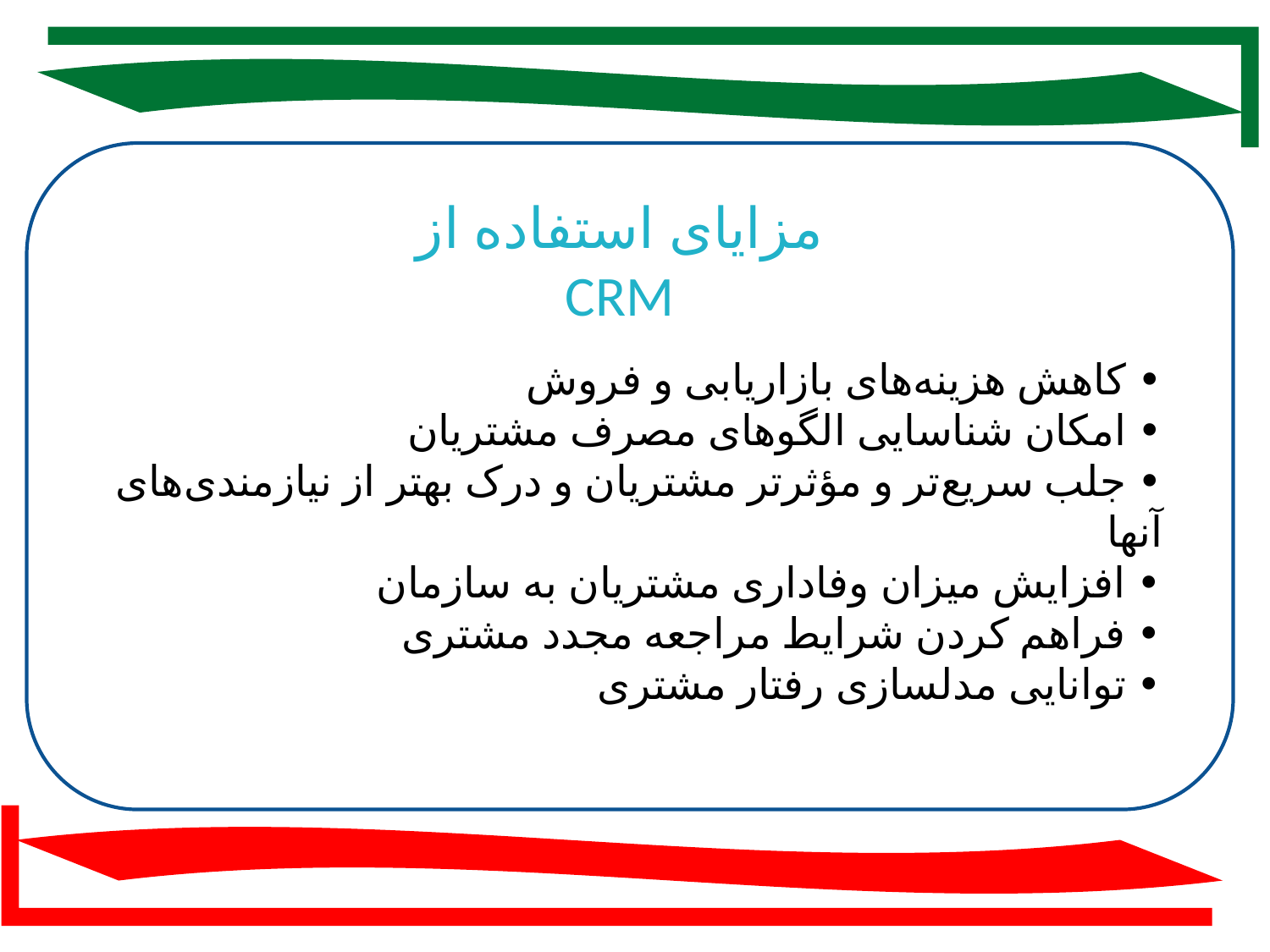

مزایای استفاده از CRM
• کاهش هزینه‌های بازاریابی و فروش
• امکان شناسایی الگوهای مصرف مشتریان
• جلب سریع‌تر و مؤثرتر مشتریان و درک بهتر از نیازمندی‌های آنها
• افزایش میزان وفاداری مشتریان به سازمان
• فراهم کردن شرایط مراجعه مجدد مشتری
• توانایی مدلسازی رفتار مشتری